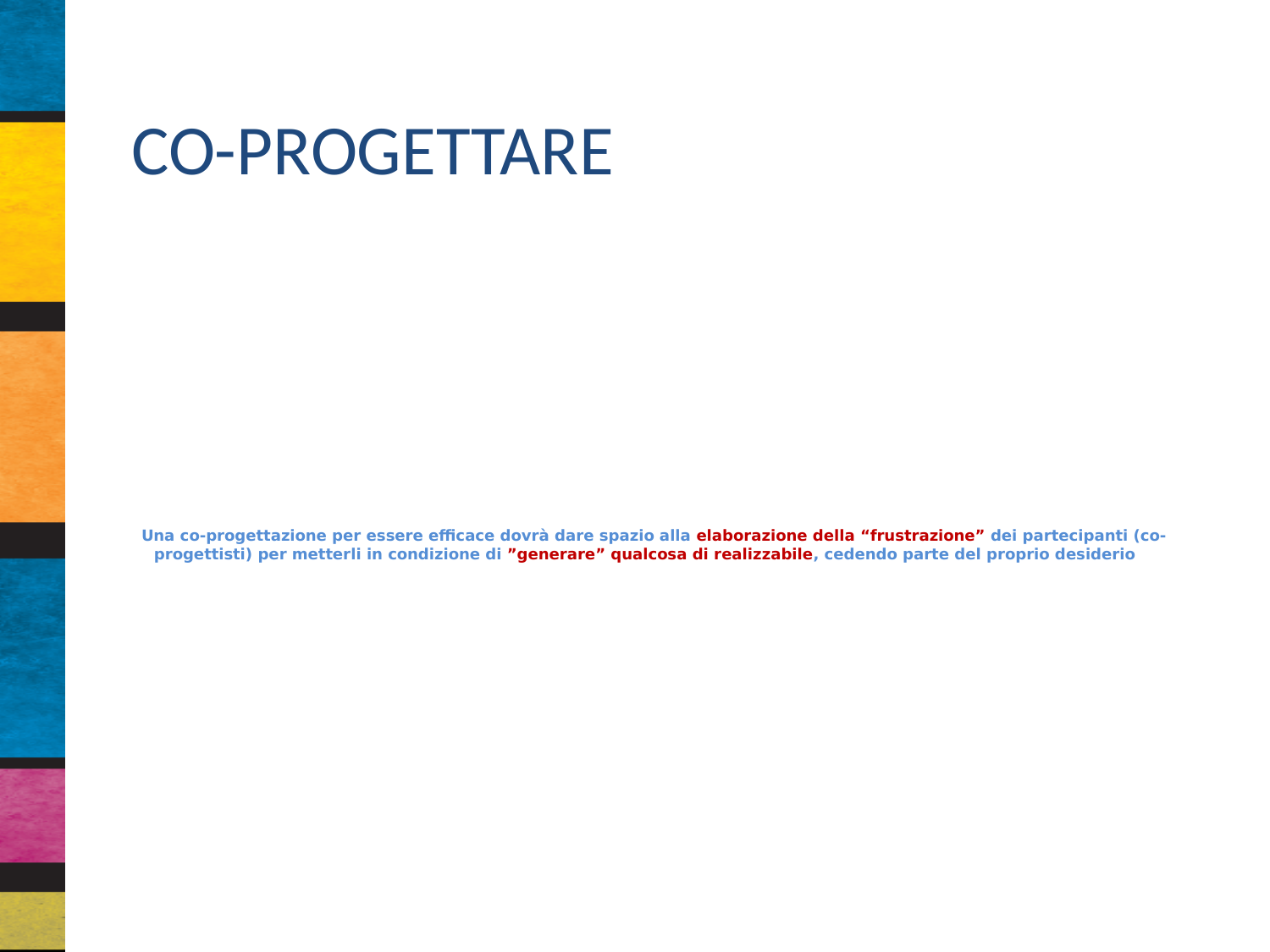

CO-PROGETTARE
# Una co-progettazione per essere efficace dovrà dare spazio alla elaborazione della “frustrazione” dei partecipanti (co-progettisti) per metterli in condizione di ”generare” qualcosa di realizzabile, cedendo parte del proprio desiderio